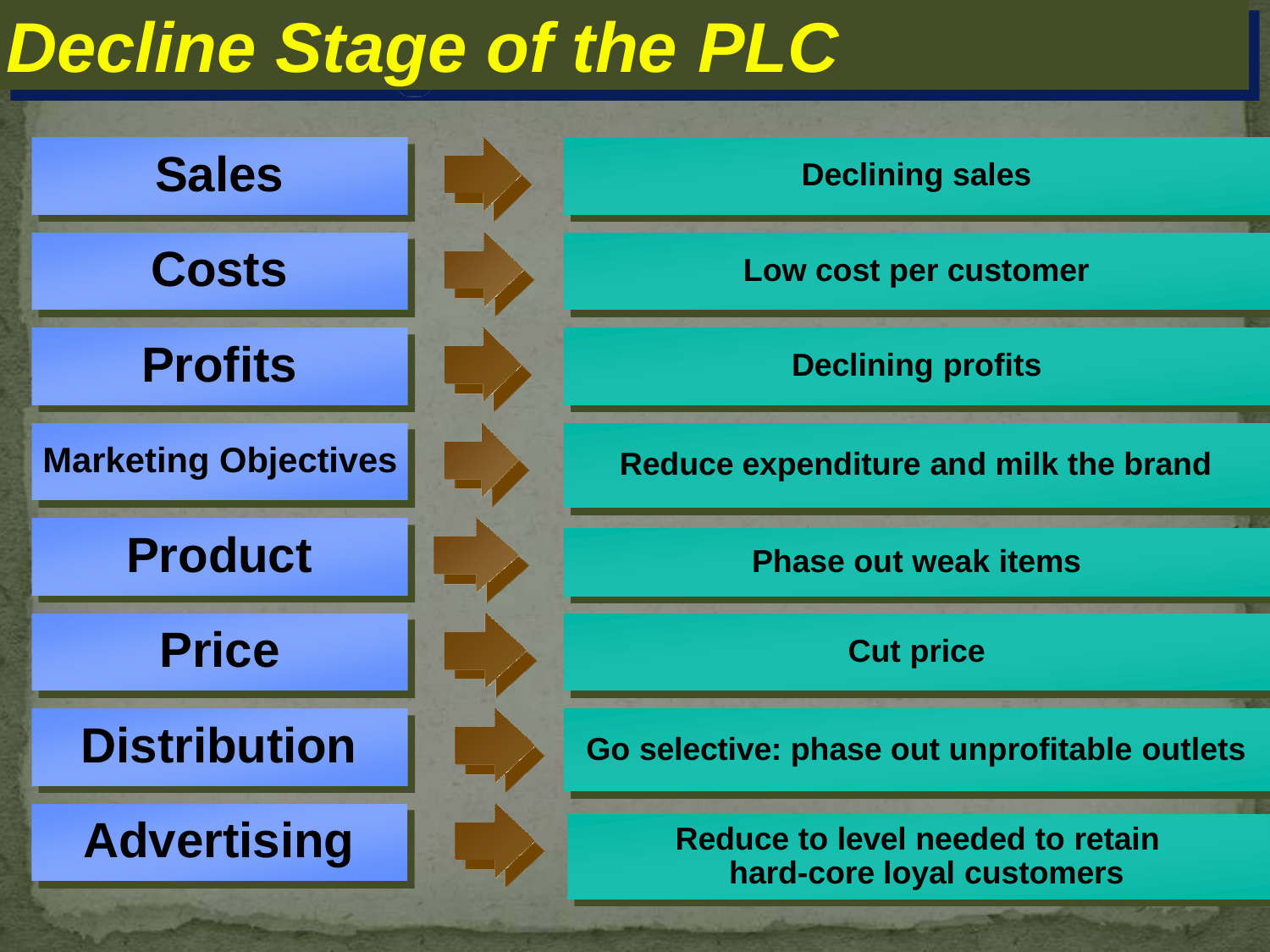

# Decline Stage of the PLC

Sales

Declining sales

Costs

Low cost per customer

Profits

Declining profits

Marketing Objectives

Reduce expenditure and milk the brand

Product

Phase out weak items

Price

Cut price

Distribution

Go selective: phase out unprofitable outlets

Advertising

Reduce to level needed to retain  hard-core loyal customers